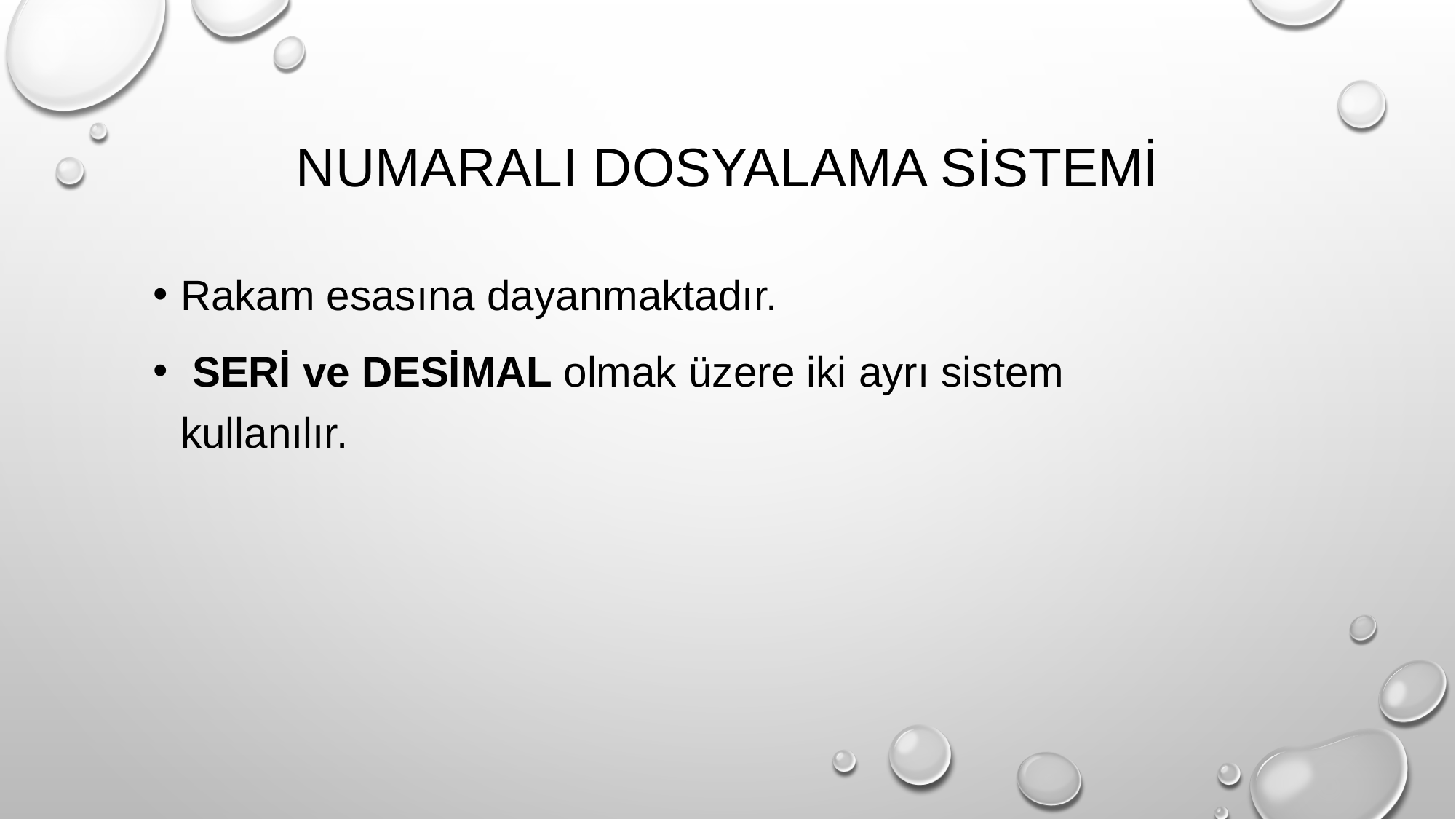

# Numaralı Dosyalama Sistemi
Rakam esasına dayanmaktadır.
 SERİ ve DESİMAL olmak üzere iki ayrı sistem kullanılır.